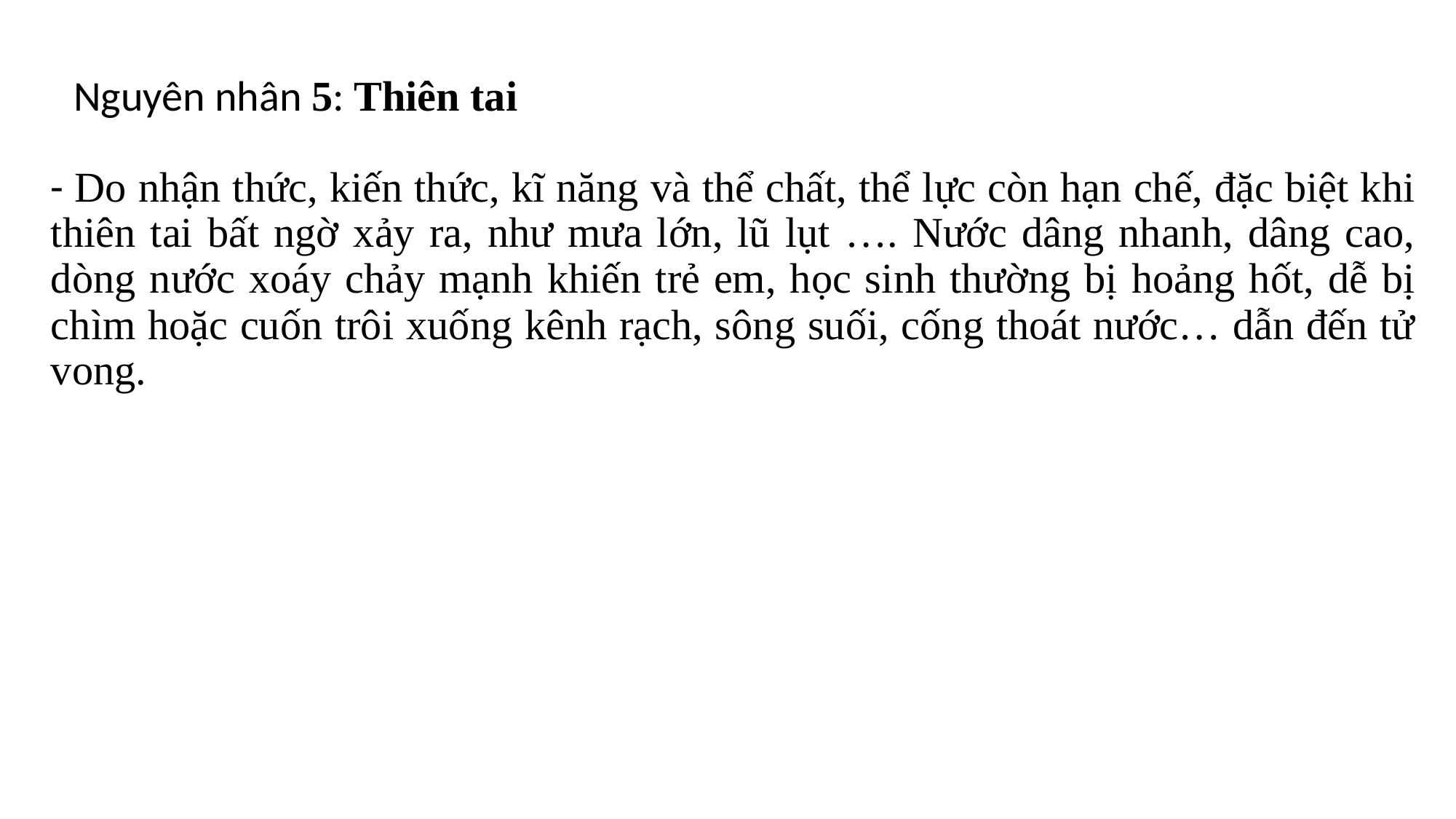

# Nguyên nhân 5: Thiên tai
- Do nhận thức, kiến thức, kĩ năng và thể chất, thể lực còn hạn chế, đặc biệt khi thiên tai bất ngờ xảy ra, như mưa lớn, lũ lụt …. Nước dâng nhanh, dâng cao, dòng nước xoáy chảy mạnh khiến trẻ em, học sinh thường bị hoảng hốt, dễ bị chìm hoặc cuốn trôi xuống kênh rạch, sông suối, cống thoát nước… dẫn đến tử vong.